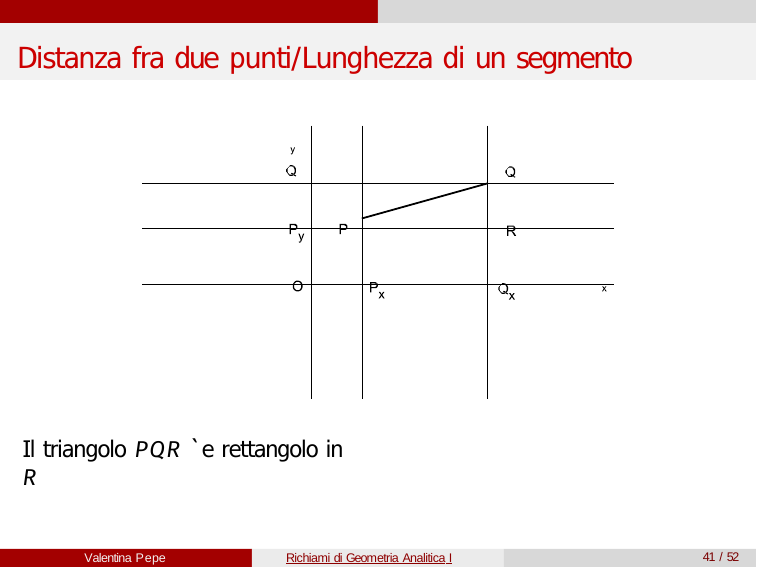

# Distanza fra due punti/Lunghezza di un segmento
|  |  |  |  |
| --- | --- | --- | --- |
|  |  |  |  |
|  |  |  |  |
|  |  |  |  |

Il triangolo PQR `e rettangolo in R

Valentina Pepe
Richiami di Geometria Analitica I
41 / 52